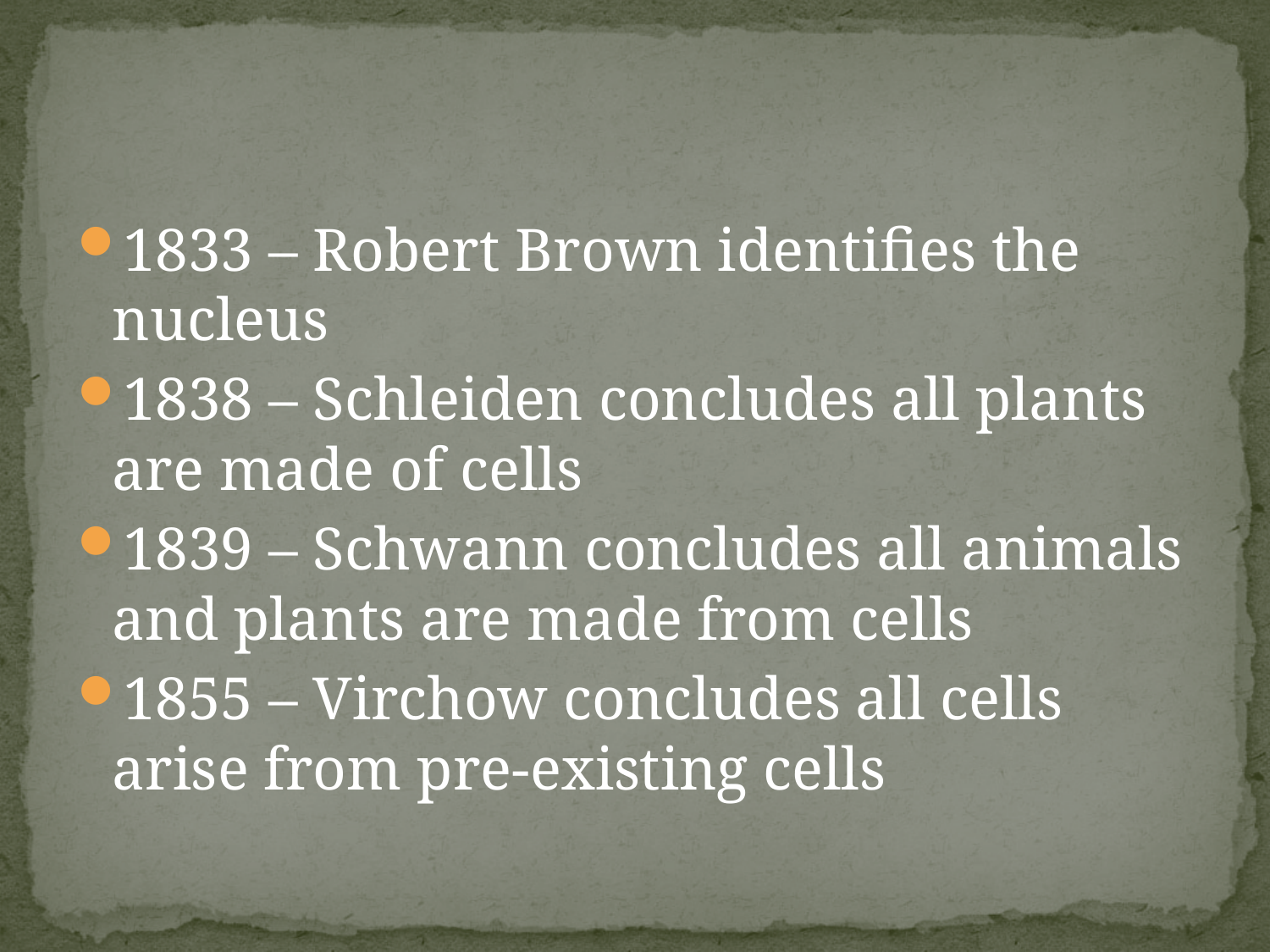

#
1833 – Robert Brown identifies the nucleus
1838 – Schleiden concludes all plants are made of cells
1839 – Schwann concludes all animals and plants are made from cells
1855 – Virchow concludes all cells arise from pre-existing cells